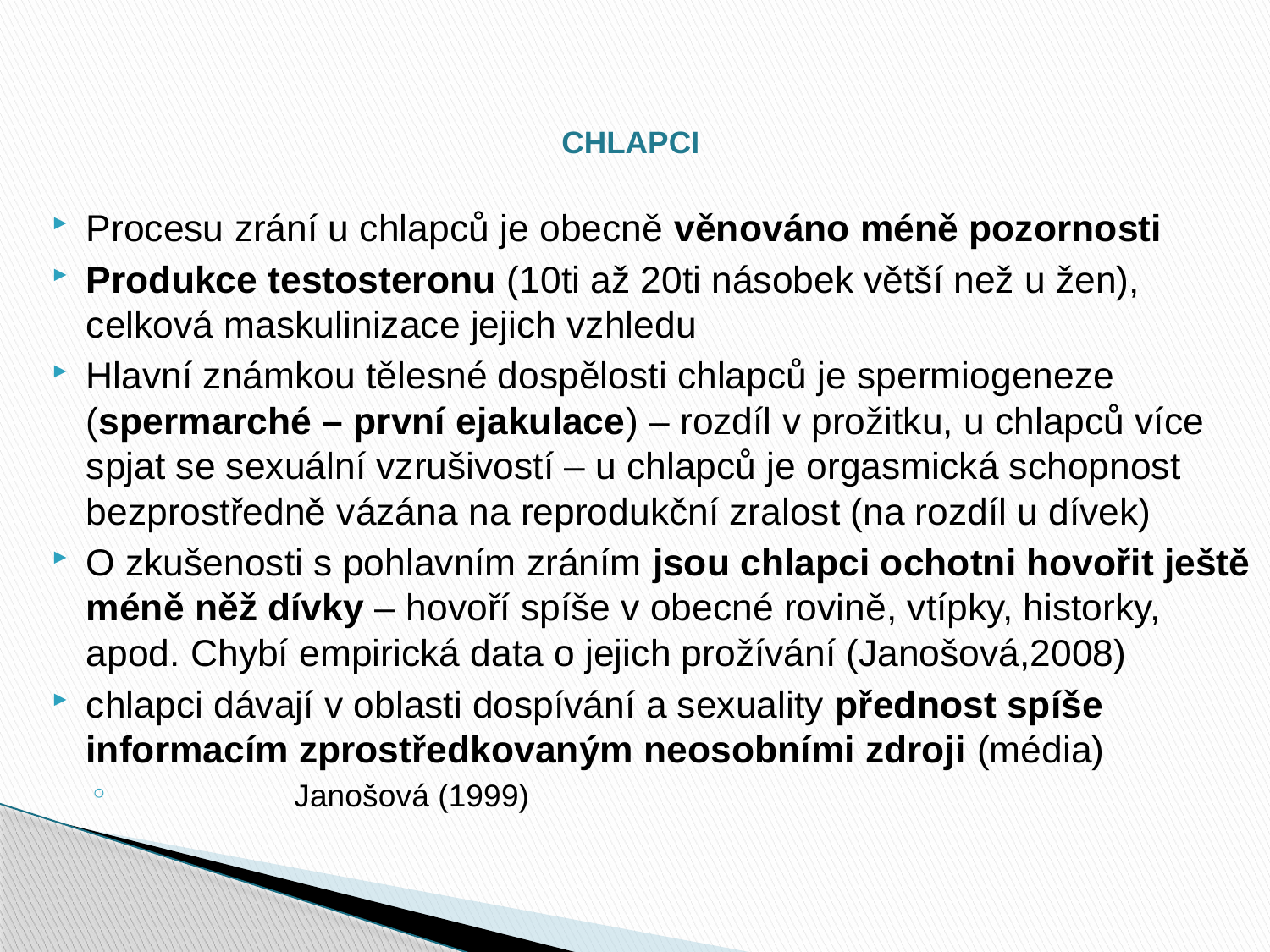

# CHLAPCI

Procesu zrání u chlapců je obecně věnováno méně pozornosti
Produkce testosteronu (10ti až 20ti násobek větší než u žen), celková maskulinizace jejich vzhledu
Hlavní známkou tělesné dospělosti chlapců je spermiogeneze (spermarché – první ejakulace) – rozdíl v prožitku, u chlapců více spjat se sexuální vzrušivostí – u chlapců je orgasmická schopnost bezprostředně vázána na reprodukční zralost (na rozdíl u dívek)
O zkušenosti s pohlavním zráním jsou chlapci ochotni hovořit ještě méně něž dívky – hovoří spíše v obecné rovině, vtípky, historky, apod. Chybí empirická data o jejich prožívání (Janošová,2008)
chlapci dávají v oblasti dospívání a sexuality přednost spíše informacím zprostředkovaným neosobními zdroji (média)
                    Janošová (1999)